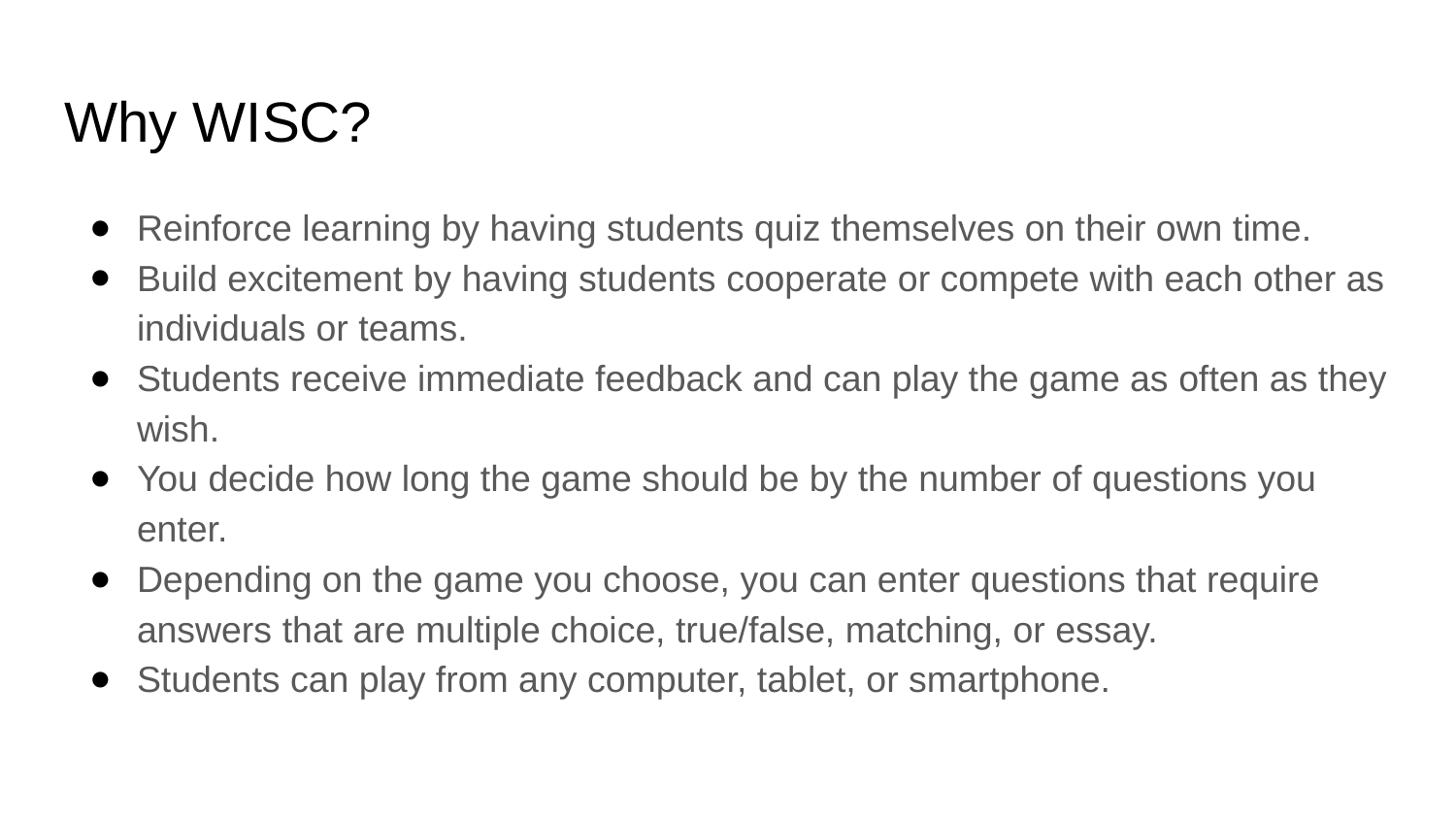

# Why WISC?
Reinforce learning by having students quiz themselves on their own time.
Build excitement by having students cooperate or compete with each other as individuals or teams.
Students receive immediate feedback and can play the game as often as they wish.
You decide how long the game should be by the number of questions you enter.
Depending on the game you choose, you can enter questions that require answers that are multiple choice, true/false, matching, or essay.
Students can play from any computer, tablet, or smartphone.